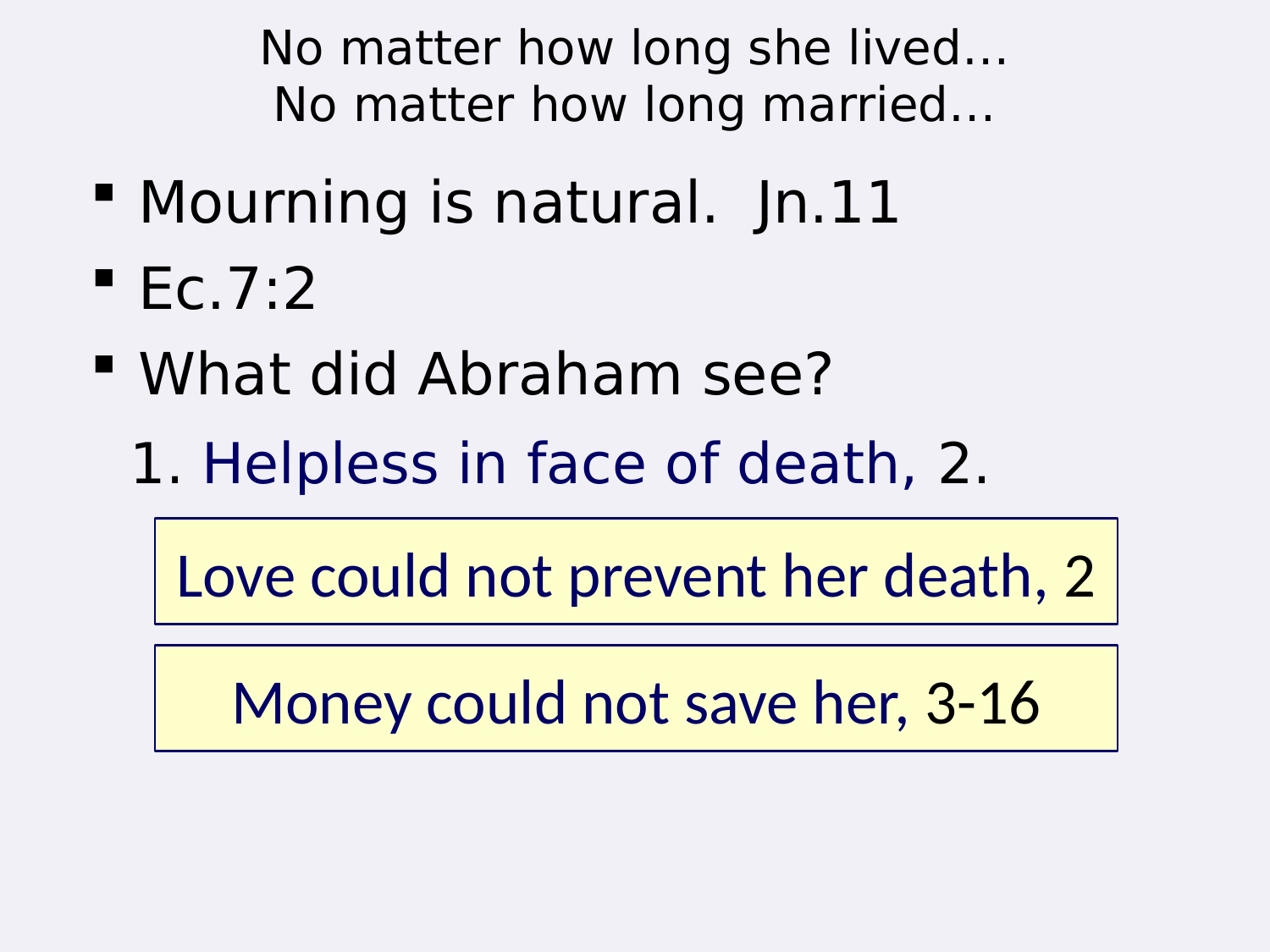

# No matter how long she lived… No matter how long married…
Mourning is natural.  Jn.11
Ec.7:2
What did Abraham see?
	1. Helpless in face of death, 2.

Love could not prevent her death, 2
Money could not save her, 3-16